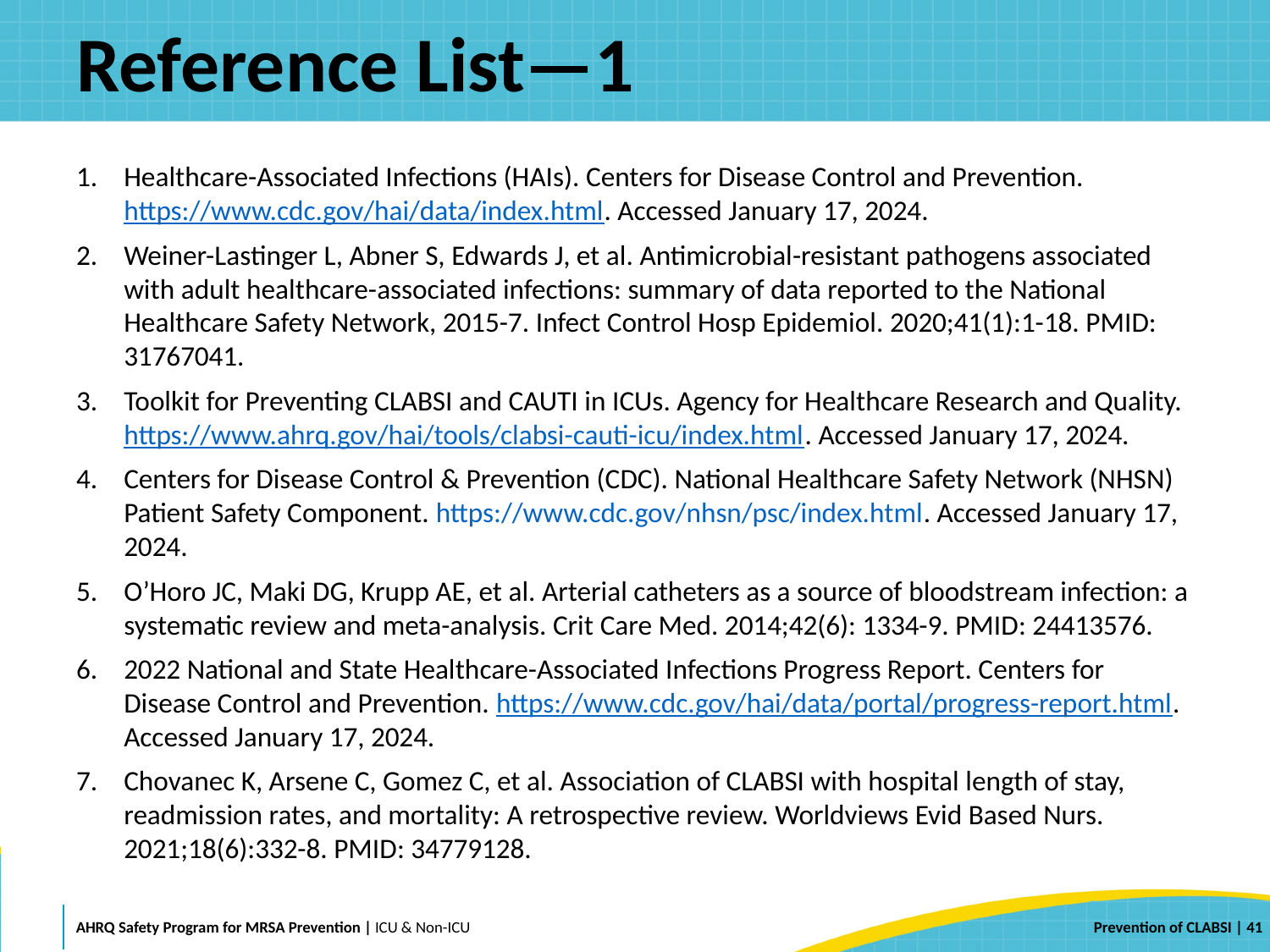

# Reference List—1
Healthcare-Associated Infections (HAIs). Centers for Disease Control and Prevention. https://www.cdc.gov/hai/data/index.html. Accessed January 17, 2024.
Weiner-Lastinger L, Abner S, Edwards J, et al. Antimicrobial-resistant pathogens associated with adult healthcare-associated infections: summary of data reported to the National Healthcare Safety Network, 2015-7. Infect Control Hosp Epidemiol. 2020;41(1):1-18. PMID: 31767041.
Toolkit for Preventing CLABSI and CAUTI in ICUs. Agency for Healthcare Research and Quality. https://www.ahrq.gov/hai/tools/clabsi-cauti-icu/index.html. Accessed January 17, 2024.
Centers for Disease Control & Prevention (CDC). National Healthcare Safety Network (NHSN) Patient Safety Component. https://www.cdc.gov/nhsn/psc/index.html. Accessed January 17, 2024.
O’Horo JC, Maki DG, Krupp AE, et al. Arterial catheters as a source of bloodstream infection: a systematic review and meta-analysis. Crit Care Med. 2014;42(6): 1334-9. PMID: 24413576.
2022 National and State Healthcare-Associated Infections Progress Report. Centers for Disease Control and Prevention. https://www.cdc.gov/hai/data/portal/progress-report.html. Accessed January 17, 2024.
Chovanec K, Arsene C, Gomez C, et al. Association of CLABSI with hospital length of stay, readmission rates, and mortality: A retrospective review. Worldviews Evid Based Nurs. 2021;18(6):332-8. PMID: 34779128.
 | 41